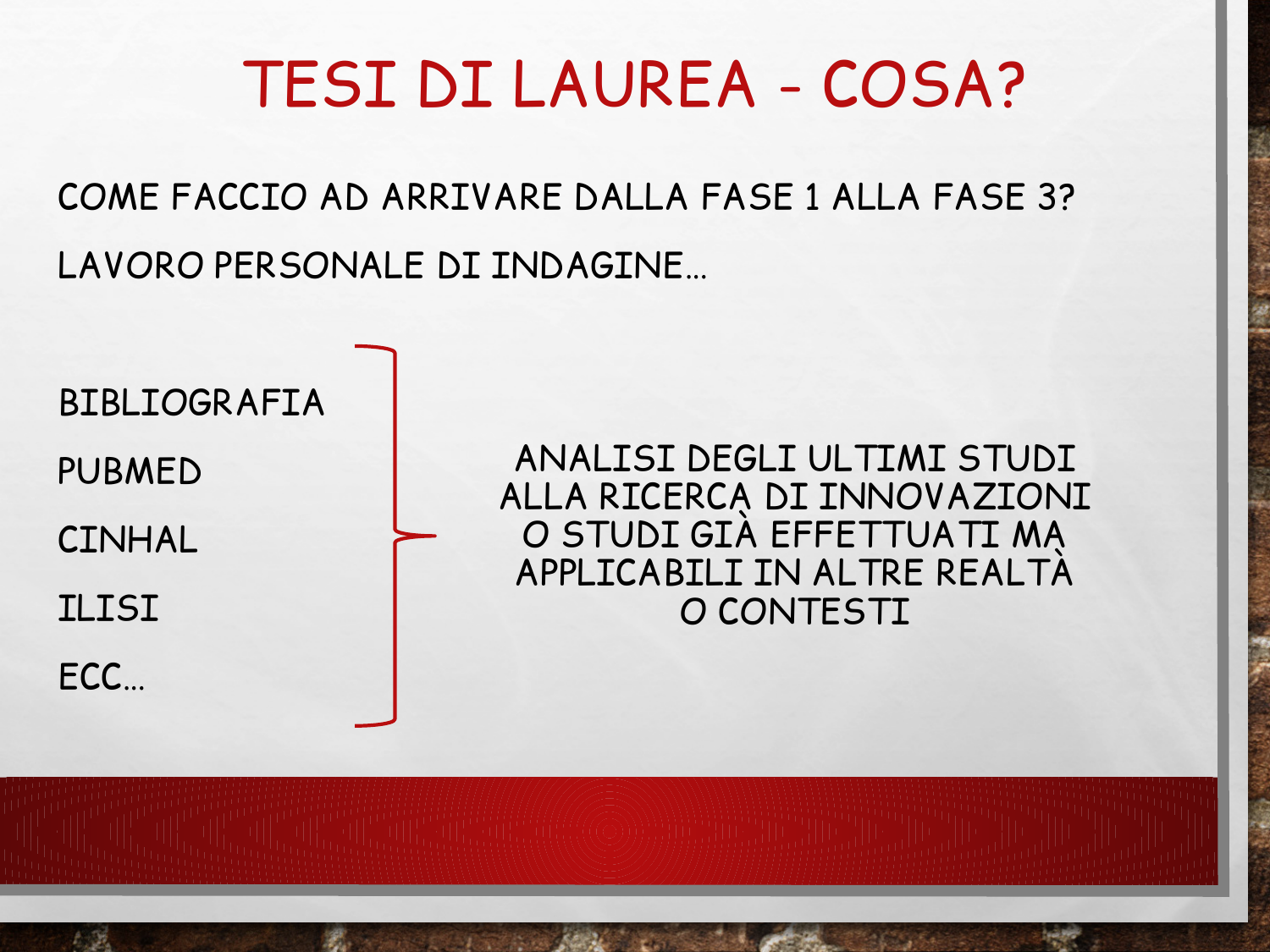

# TESI DI LAUREA - cosa?
Come faccio ad arrivare dalla fase 1 alla fase 3?
Lavoro personale di indagine…

Bibliografia
Pubmed
Cinhal
Ilisi
Ecc…

Analisi degli ultimi studi alla ricerca di innovazioni o studi già effettuati ma applicabili in altre realtà o contesti